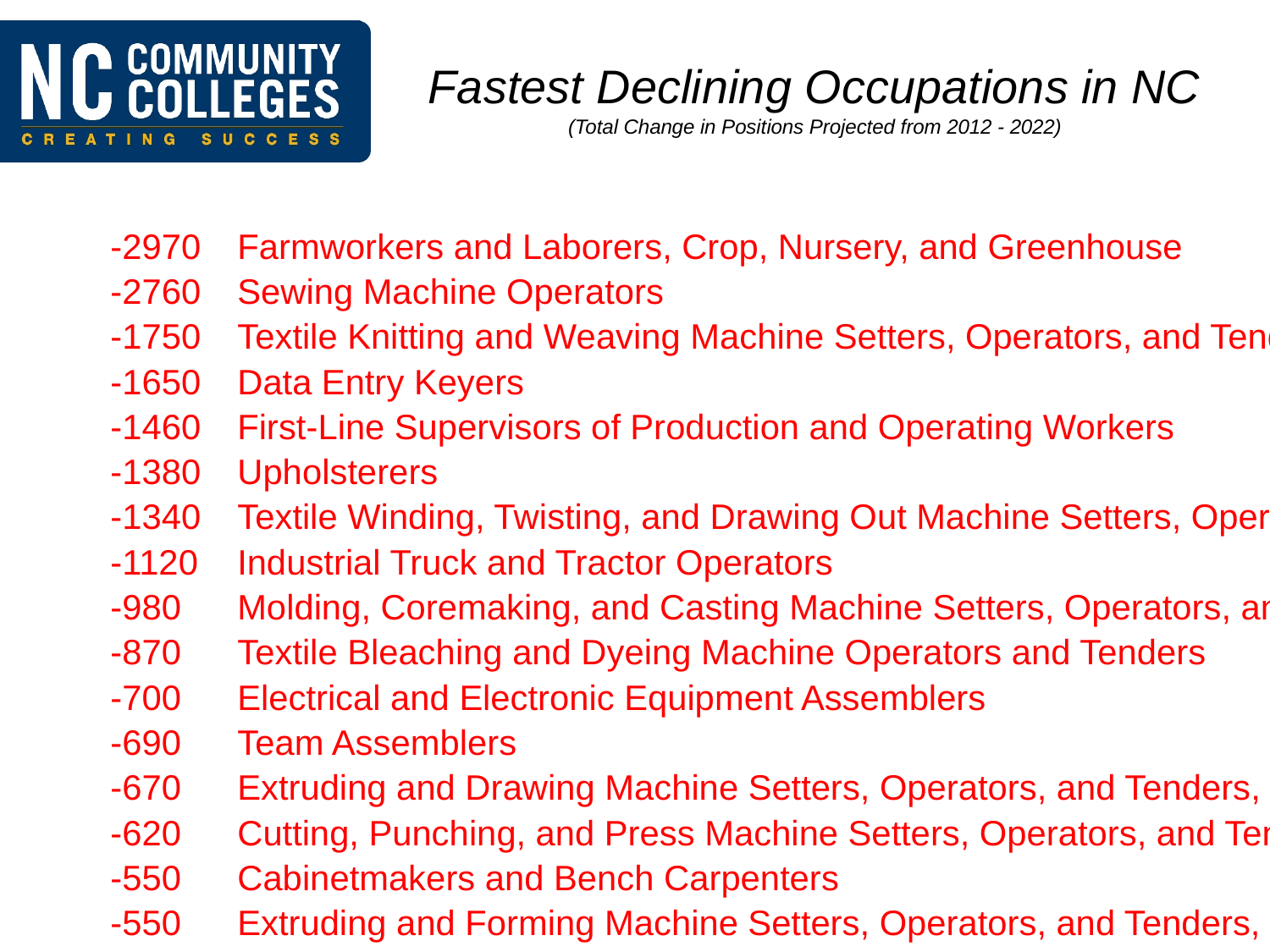

# Fastest Declining Occupations in NC (Total Change in Positions Projected from 2012 - 2022)
		-2970	Farmworkers and Laborers, Crop, Nursery, and Greenhouse
		-2760	Sewing Machine Operators
		-1750	Textile Knitting and Weaving Machine Setters, Operators, and Tenders
		-1650	Data Entry Keyers
		-1460	First-Line Supervisors of Production and Operating Workers
		-1380	Upholsterers
		-1340	Textile Winding, Twisting, and Drawing Out Machine Setters, Operators, and Tenders
		-1120	Industrial Truck and Tractor Operators
		-980	Molding, Coremaking, and Casting Machine Setters, Operators, and Tenders, Metal and Plastic
		-870	Textile Bleaching and Dyeing Machine Operators and Tenders
		-700	Electrical and Electronic Equipment Assemblers
		-690	Team Assemblers
		-670	Extruding and Drawing Machine Setters, Operators, and Tenders, Metal and Plastic
		-620	Cutting, Punching, and Press Machine Setters, Operators, and Tenders, Metal and Plastic
		-550	Cabinetmakers and Bench Carpenters
		-550	Extruding and Forming Machine Setters, Operators, and Tenders, Synthetic and Glass Fibers
		-510	Machine Feeders and Offbearers
		-470	Switchboard Operators, Including Answering Service
		-460	Extruding, Forming, Pressing, and Compacting Machine Setters, Operators, and Tenders
		-450	Furniture Finishers
		-440	Printing Press Operators
		-370	Information and Record Clerks, All Other
		-370	Helpers--Production Workers
		-360	Industrial Production Managers
		-360	Multiple Machine Tool Setters, Operators, and Tenders, Metal and Plastic
		-360	Textile Cutting Machine Setters, Operators, and Tenders
		-360	Packaging and Filling Machine Operators and Tenders
		-350	Tire Builders
		-320	Woodworking Machine Setters, Operators, and Tenders, Except Sawing
		-320	Cutters and Trimmers, Hand
		-310	Mixing and Blending Machine Setters, Operators, and Tenders
		-310	Inspectors, Testers, Sorters, Samplers, and Weighers
		-280	Computer Operators
		-270	Semiconductor Processors
		-270	Sawing Machine Setters, Operators, and Tenders, Wood
		-260	Farmworkers, Farm, Ranch, and Aquacultural Animals
		-250	Slaughterers and Meat Packers
		-250	Shipping, Receiving, and Traffic Clerks
		-240	Cutting and Slicing Machine Setters, Operators, and Tenders
		-230	Furnace, Kiln, Oven, Drier, and Kettle Operators and Tenders
		-230	Coating, Painting, and Spraying Machine Setters, Operators, and Tenders
		-220	Reporters and Correspondents
		-220	Paper Goods Machine Setters, Operators, and Tenders
		-220	Order Clerks
		-220	Meter Readers, Utilities
	\	-210	Office Machine Operators, Except Computer